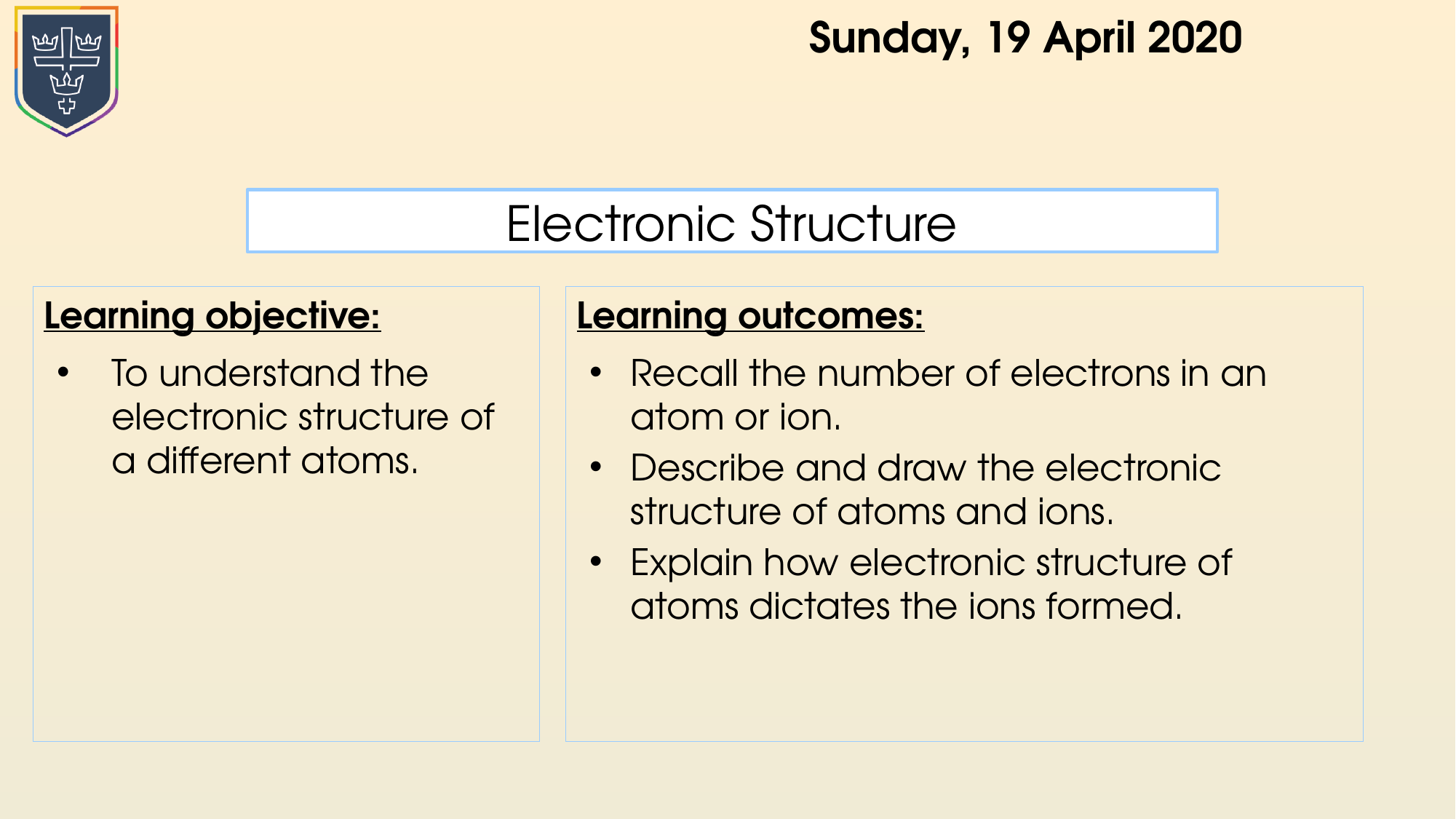

# Electronic Structure
Recall the number of electrons in an atom or ion.
Describe and draw the electronic structure of atoms and ions.
Explain how electronic structure of atoms dictates the ions formed.
To understand the electronic structure of a different atoms.